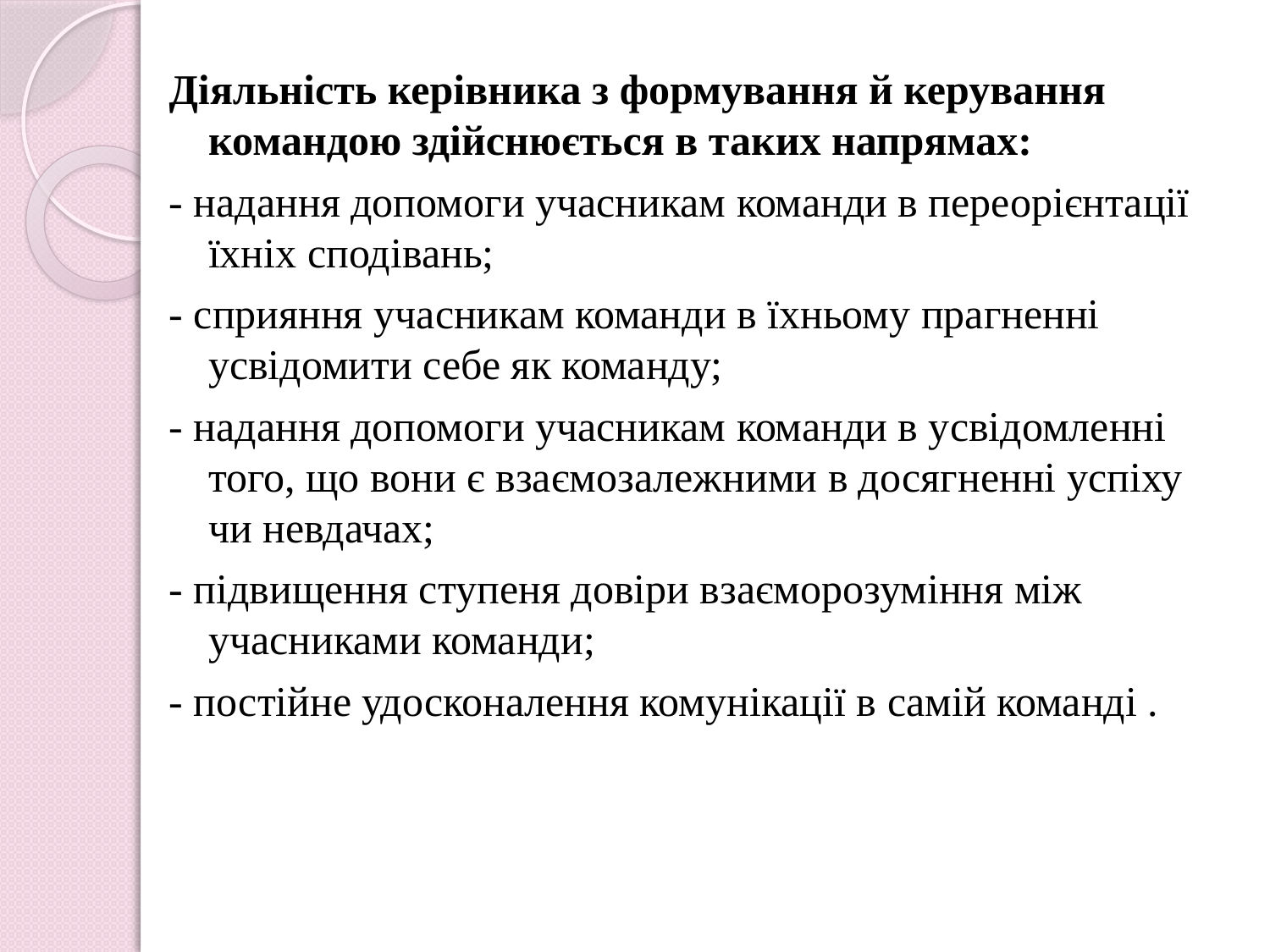

Діяльність керівника з формування й керування командою здійснюється в таких напрямах:
- надання допомоги учасникам команди в переорієнтації їхніх сподівань;
- сприяння учасникам команди в їхньому прагненні усвідомити себе як команду;
- надання допомоги учасникам команди в усвідомленні того, що вони є взаємозалежними в досягненні успіху чи невдачах;
- підвищення ступеня довіри взаєморозуміння між учасниками команди;
- постійне удосконалення комунікації в самій команді .